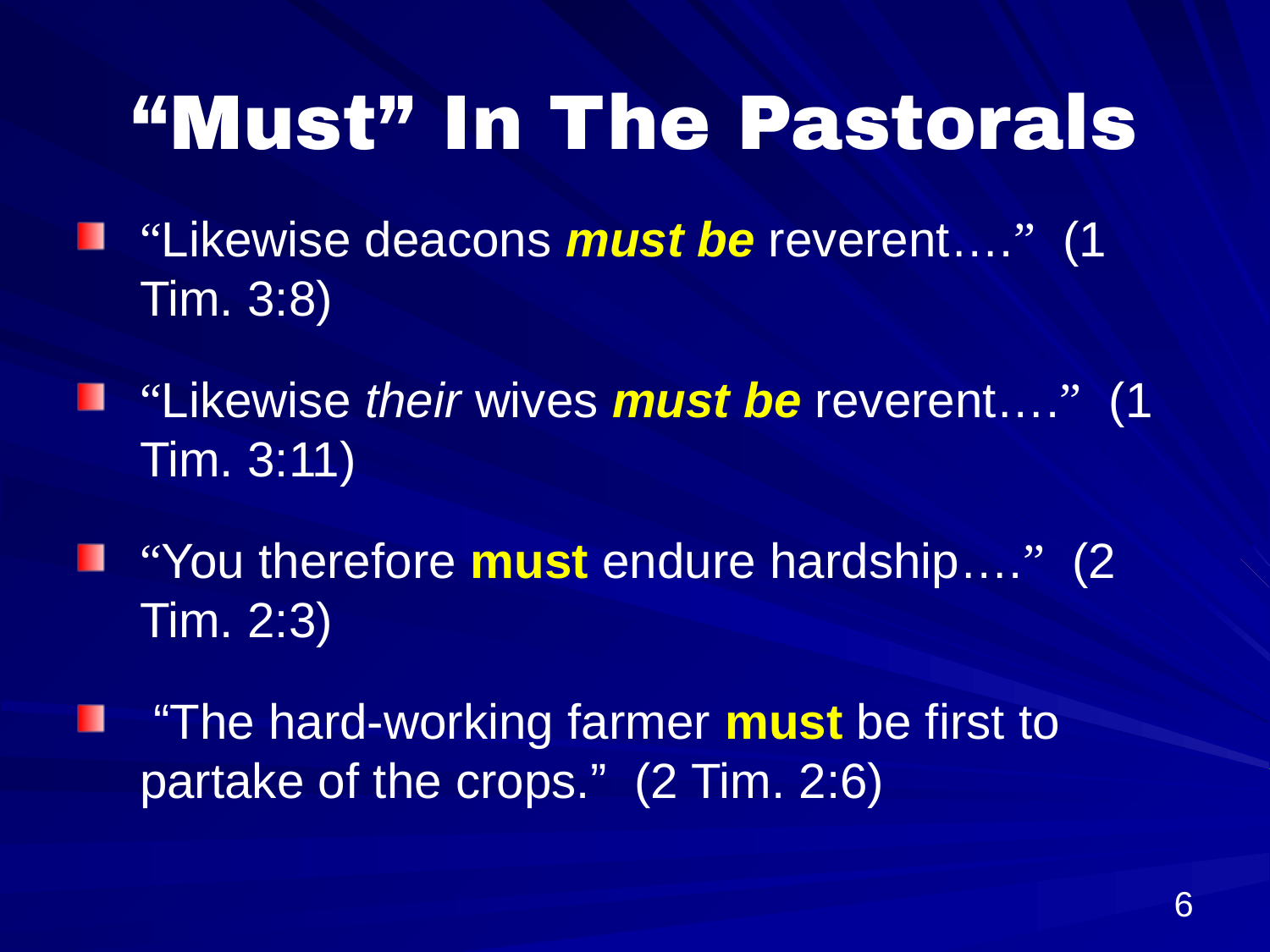

# “Must” In The Pastorals
“Likewise deacons must be reverent….”  (1 Tim. 3:8)
“Likewise their wives must be reverent….”  (1 Tim. 3:11)
“You therefore must endure hardship….”  (2 Tim. 2:3)
 “The hard-working farmer must be first to partake of the crops.”  (2 Tim. 2:6)

6